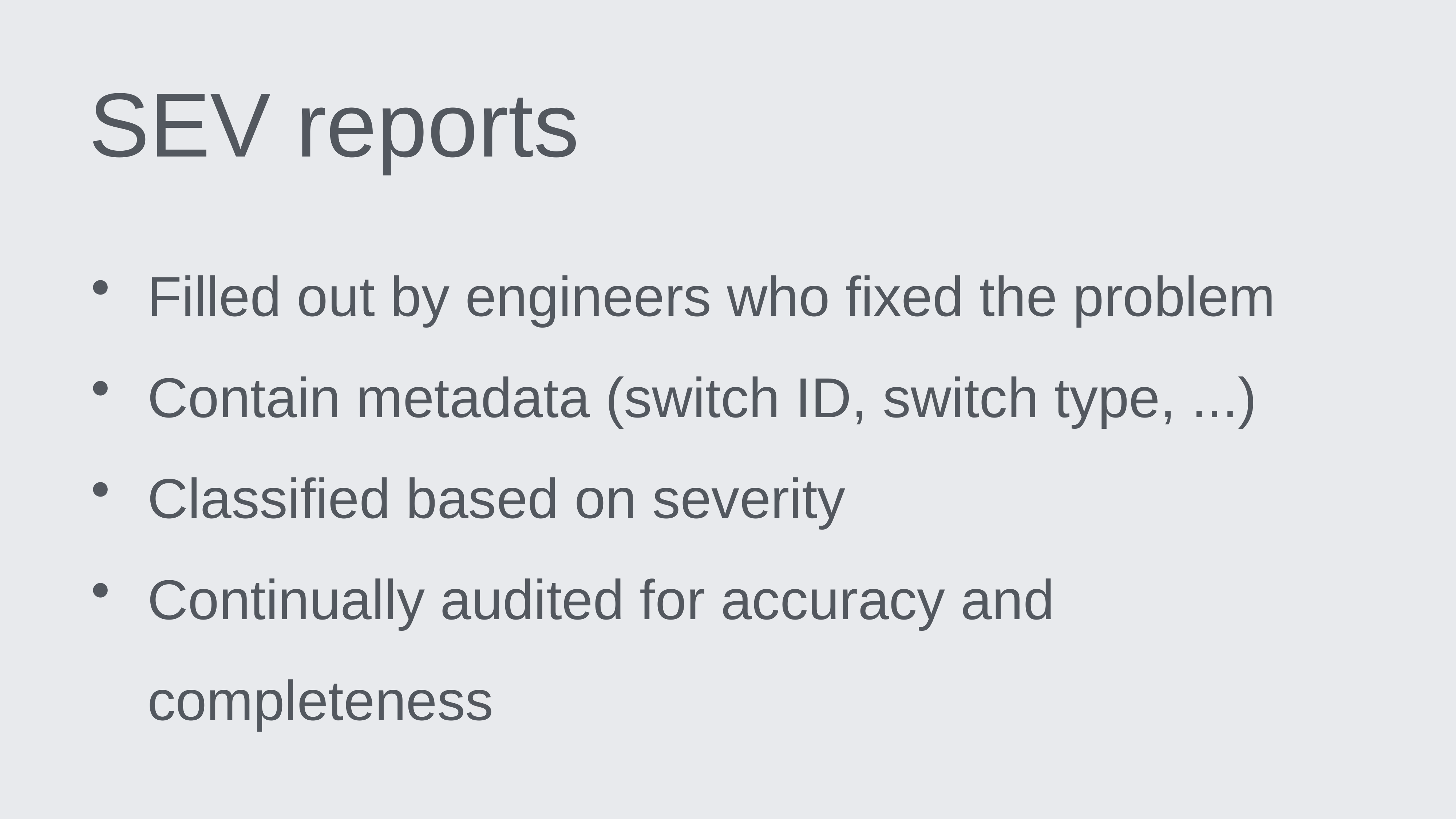

SEV reports
Filled out by engineers who fixed the problem
Contain metadata (switch ID, switch type, ...)
Classified based on severity
Continually audited for accuracy and completeness
13